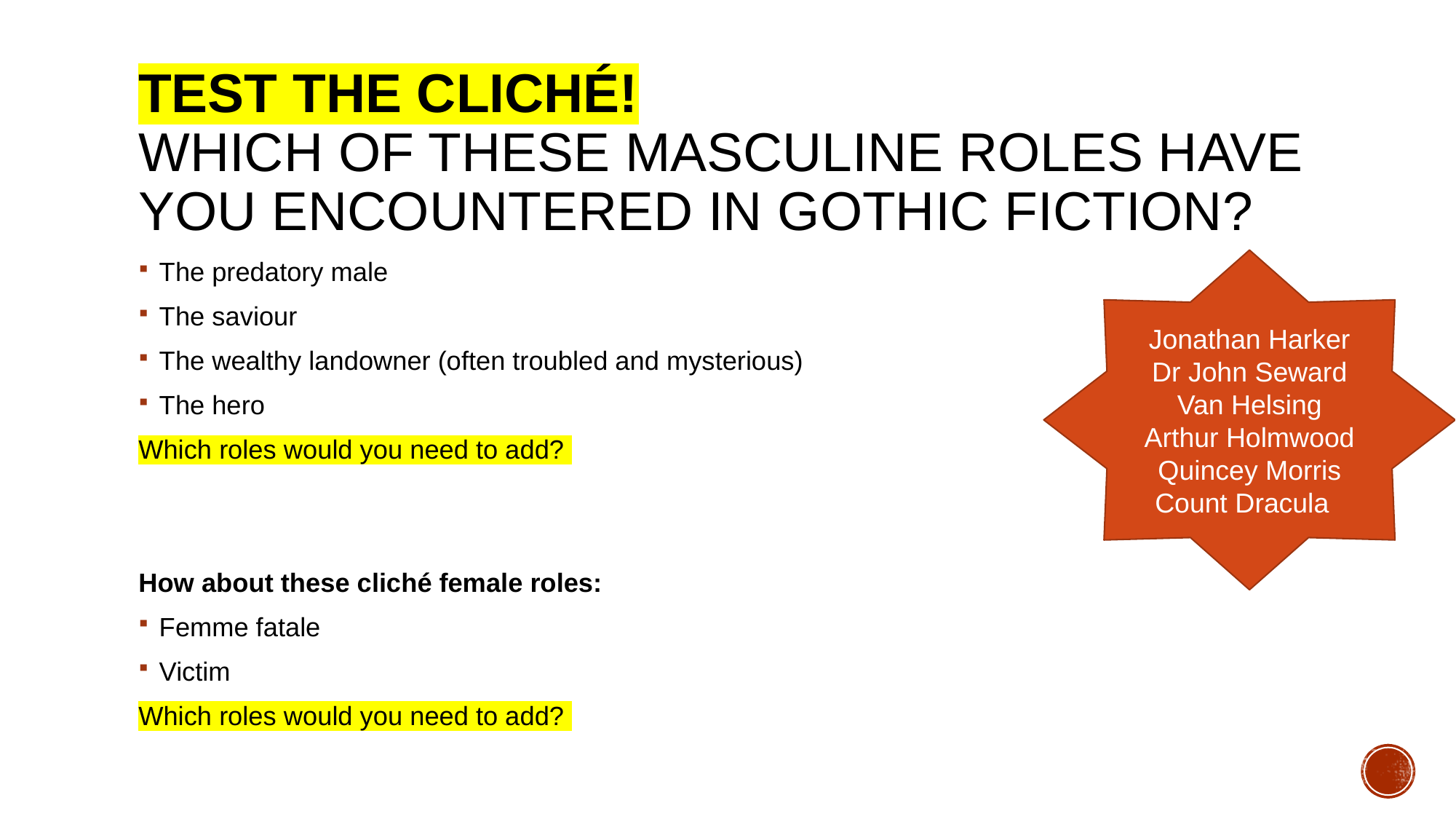

# Test the cliché! Which of these masculine roles have you encountered in Gothic fiction?
Jonathan Harker
Dr John Seward
Van Helsing
Arthur Holmwood
Quincey Morris
Count Dracula
The predatory male
The saviour
The wealthy landowner (often troubled and mysterious)
The hero
Which roles would you need to add?

How about these cliché female roles:
Femme fatale
Victim
Which roles would you need to add?